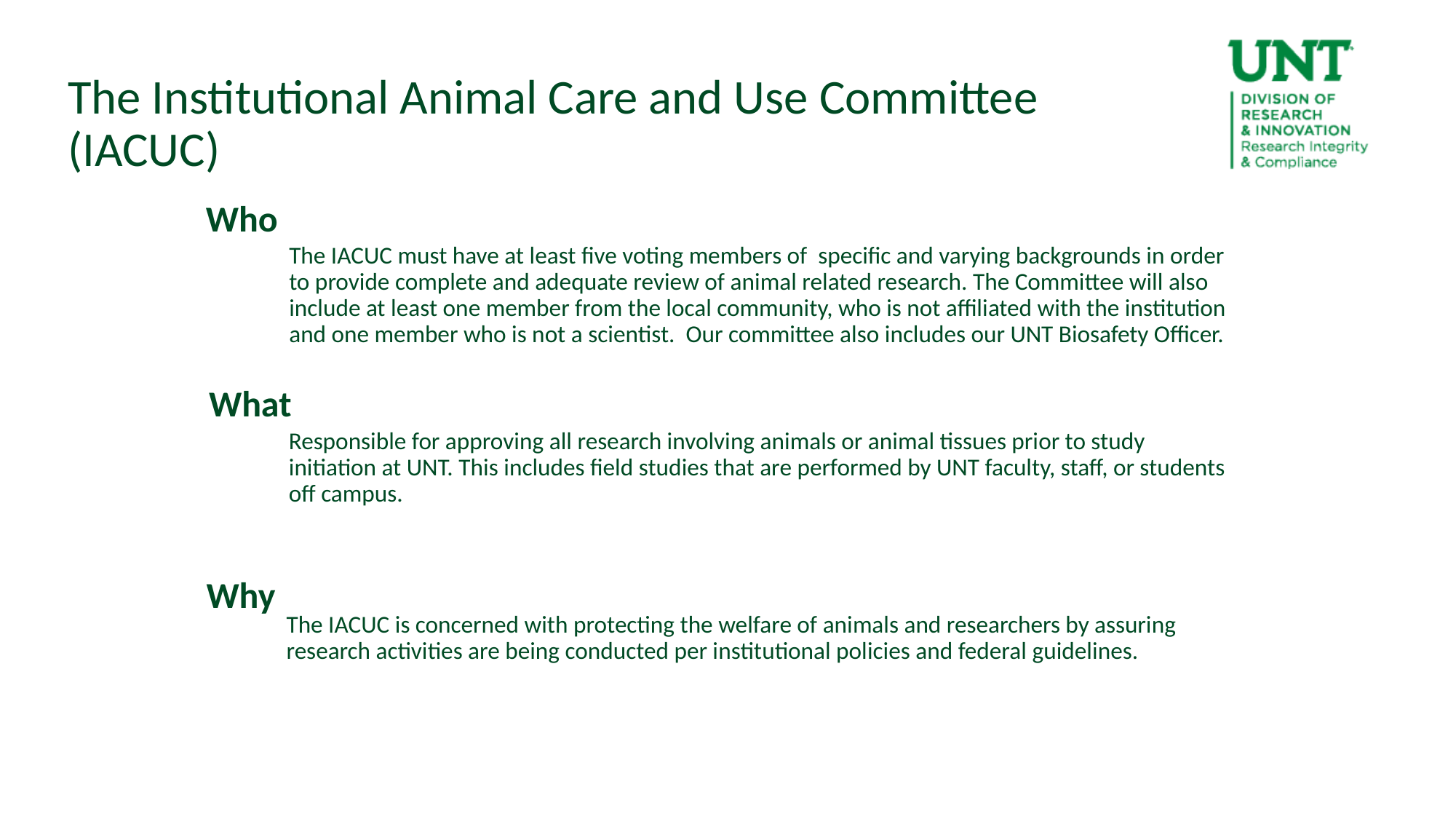

The Institutional Animal Care and Use Committee (IACUC)
Who

The IACUC must have at least five voting members of  specific and varying backgrounds in order to provide complete and adequate review of animal related research. The Committee will also include at least one member from the local community, who is not affiliated with the institution and one member who is not a scientist.  Our committee also includes our UNT Biosafety Officer.
What

Responsible for approving all research involving animals or animal tissues prior to study initiation at UNT. This includes field studies that are performed by UNT faculty, staff, or students off campus.
Why

The IACUC is concerned with protecting the welfare of animals and researchers by assuring research activities are being conducted per institutional policies and federal guidelines.